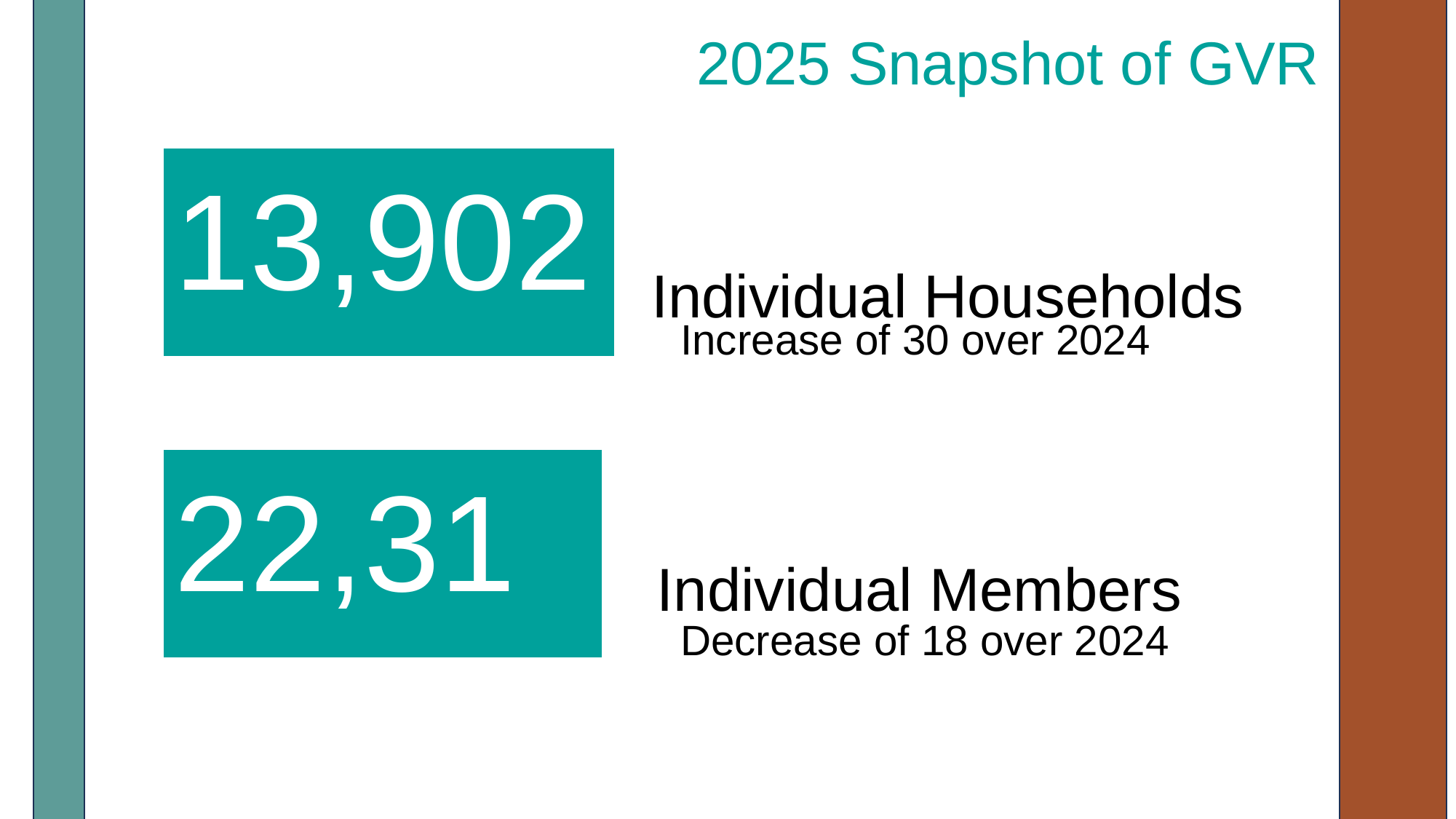

2025 Snapshot of GVR

Individual Households
13,902
Increase of 30 over 2024
March 28 at 6pm
Individual Members
22,317
Decrease of 18 over 2024